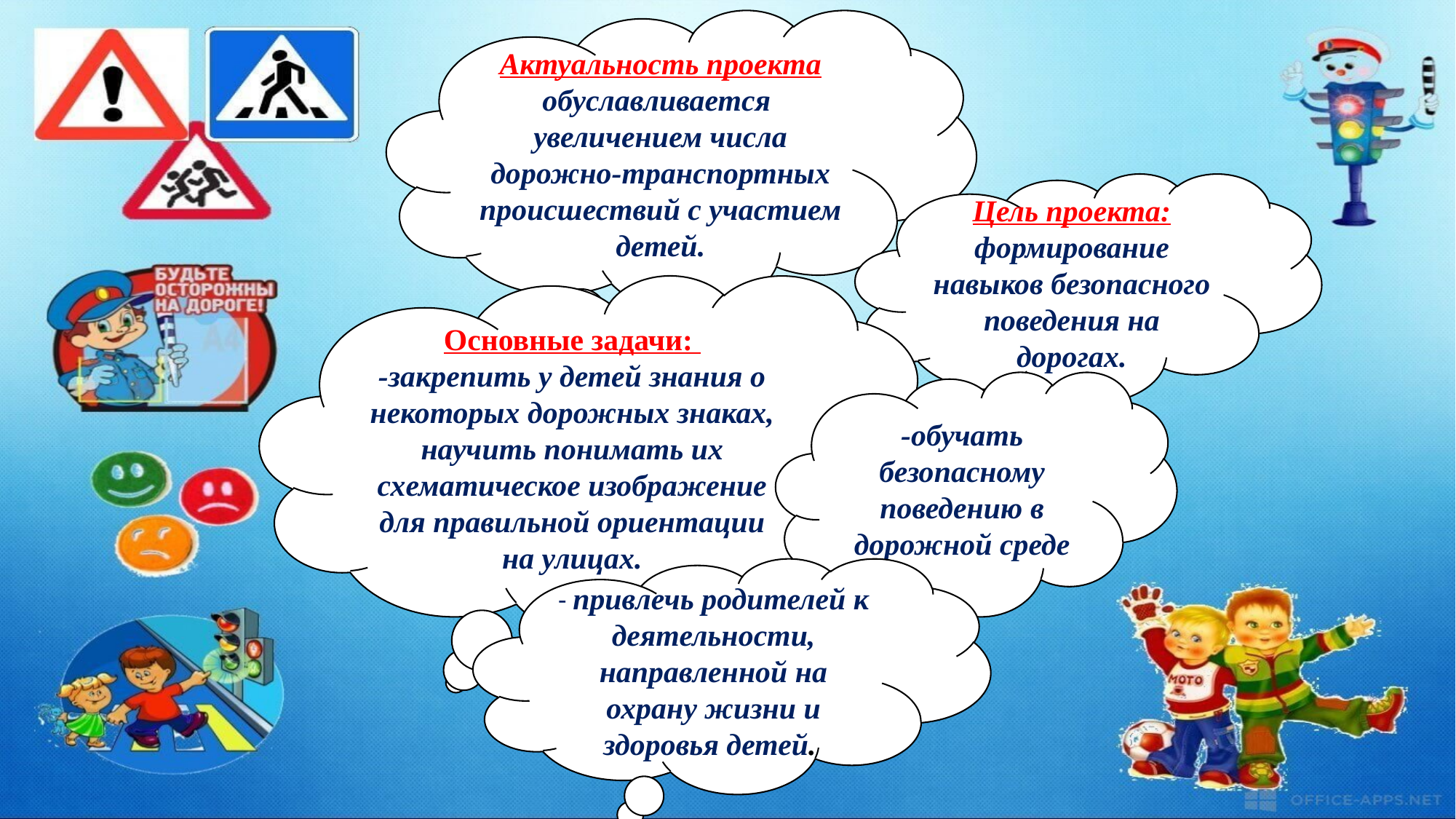

Актуальность проекта обуславливается  увеличением числа дорожно-транспортных происшествий с участием детей.
Цель проекта:
формирование навыков безопасного поведения на дорогах.
Основные задачи:
-закрепить у детей знания о некоторых дорожных знаках, научить понимать их схематическое изображение для правильной ориентации на улицах.
-обучать безопасному поведению в дорожной среде
- привлечь родителей к деятельности, направленной на охрану жизни и здоровья детей.